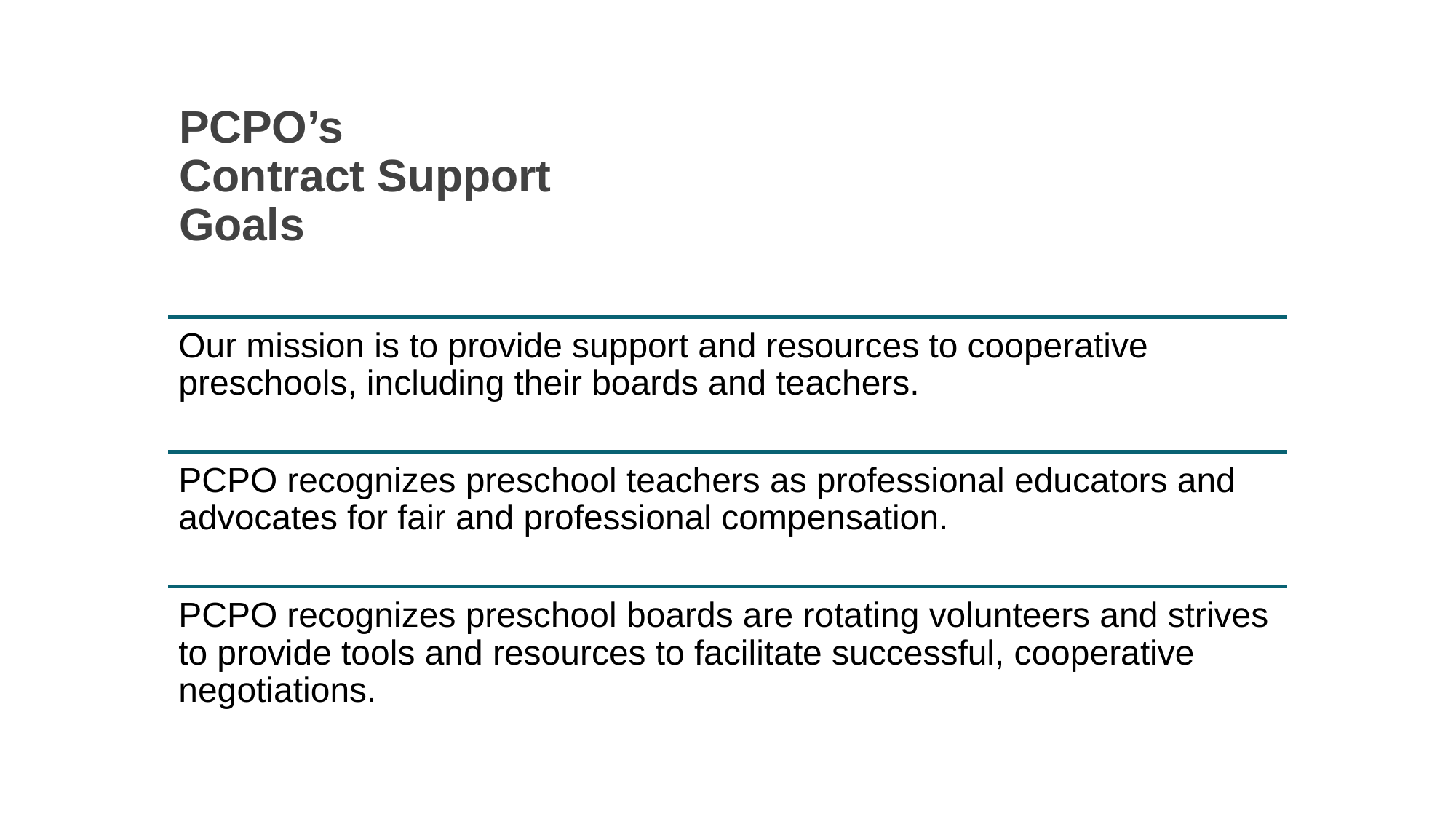

PCPO’s
Contract Support
Goals

Our mission is to provide support and resources to cooperative preschools, including their boards and teachers.

PCPO recognizes preschool teachers as professional educators and advocates for fair and professional compensation.

PCPO recognizes preschool boards are rotating volunteers and strives to provide tools and resources to facilitate successful, cooperative negotiations.